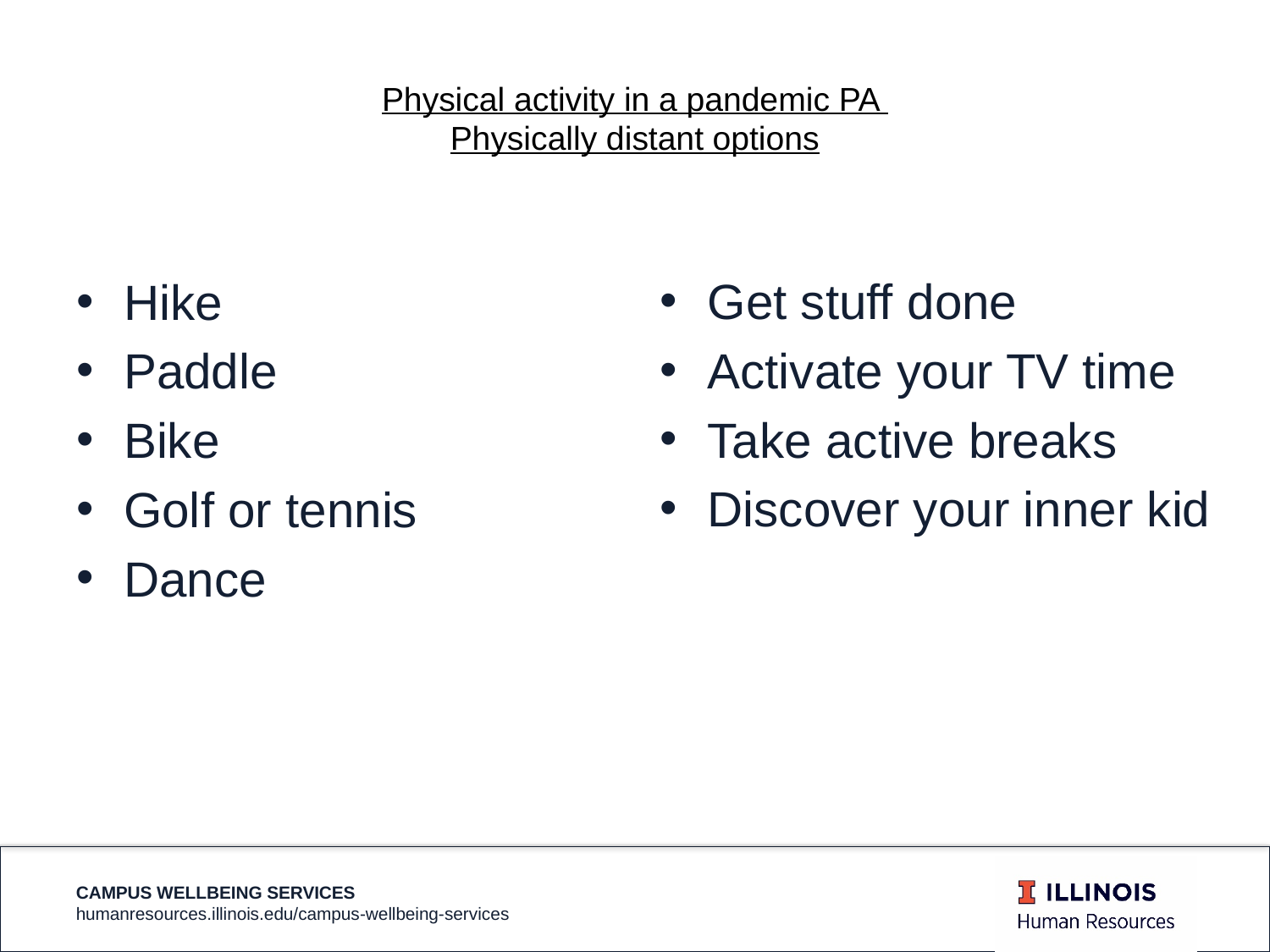

# Physical activity in a pandemic PA Physically distant options
Get stuff done
Activate your TV time
Take active breaks
Discover your inner kid
Hike
Paddle
Bike
Golf or tennis
Dance